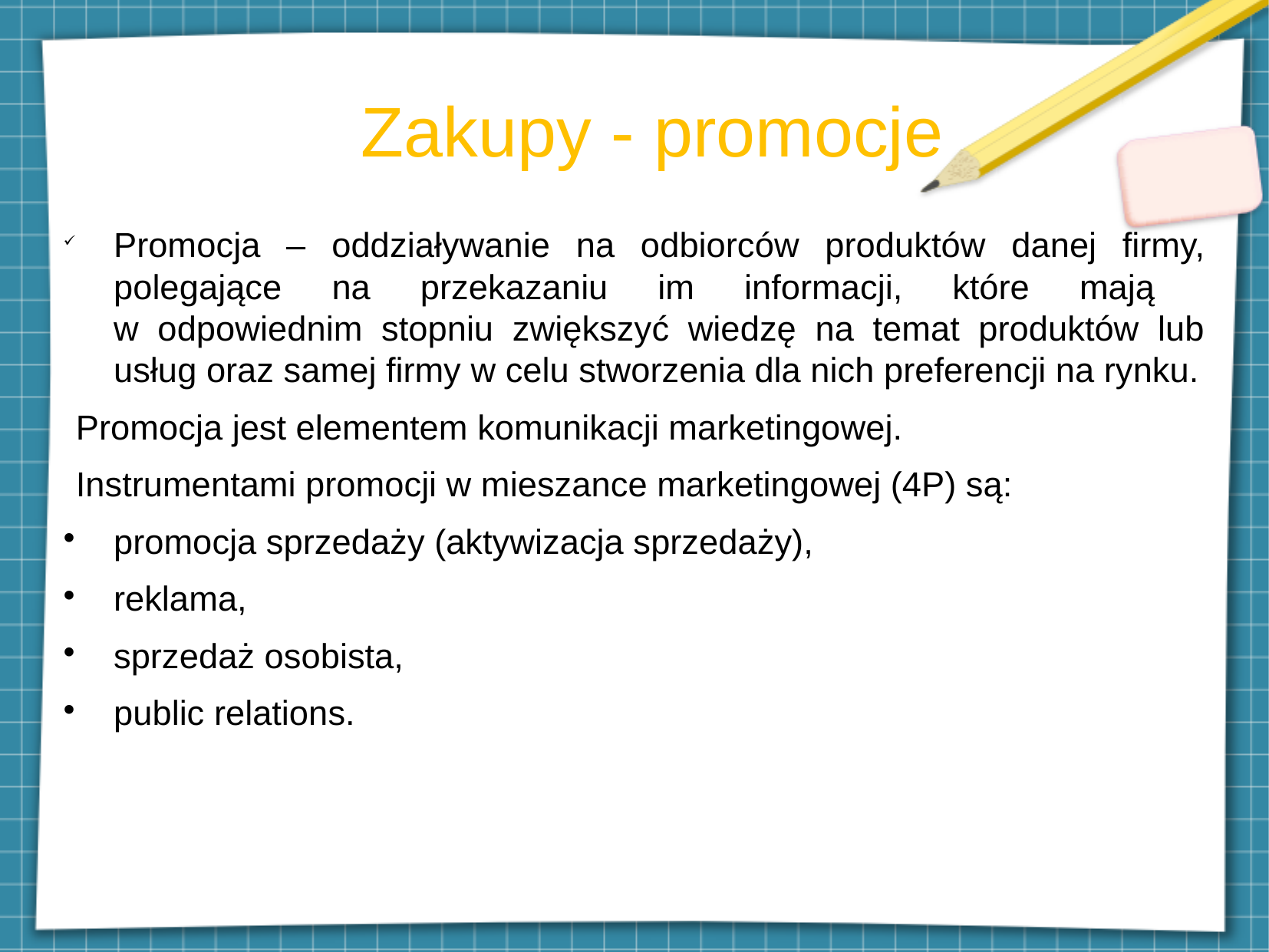

Zakupy - promocje
Promocja – oddziaływanie na odbiorców produktów danej firmy, polegające na przekazaniu im informacji, które mają
w odpowiednim stopniu zwiększyć wiedzę na temat produktów lub usług oraz samej firmy w celu stworzenia dla nich preferencji na rynku.
Promocja jest elementem komunikacji marketingowej.
Instrumentami promocji w mieszance marketingowej (4P) są:
promocja sprzedaży (aktywizacja sprzedaży),
reklama,
sprzedaż osobista,
public relations.